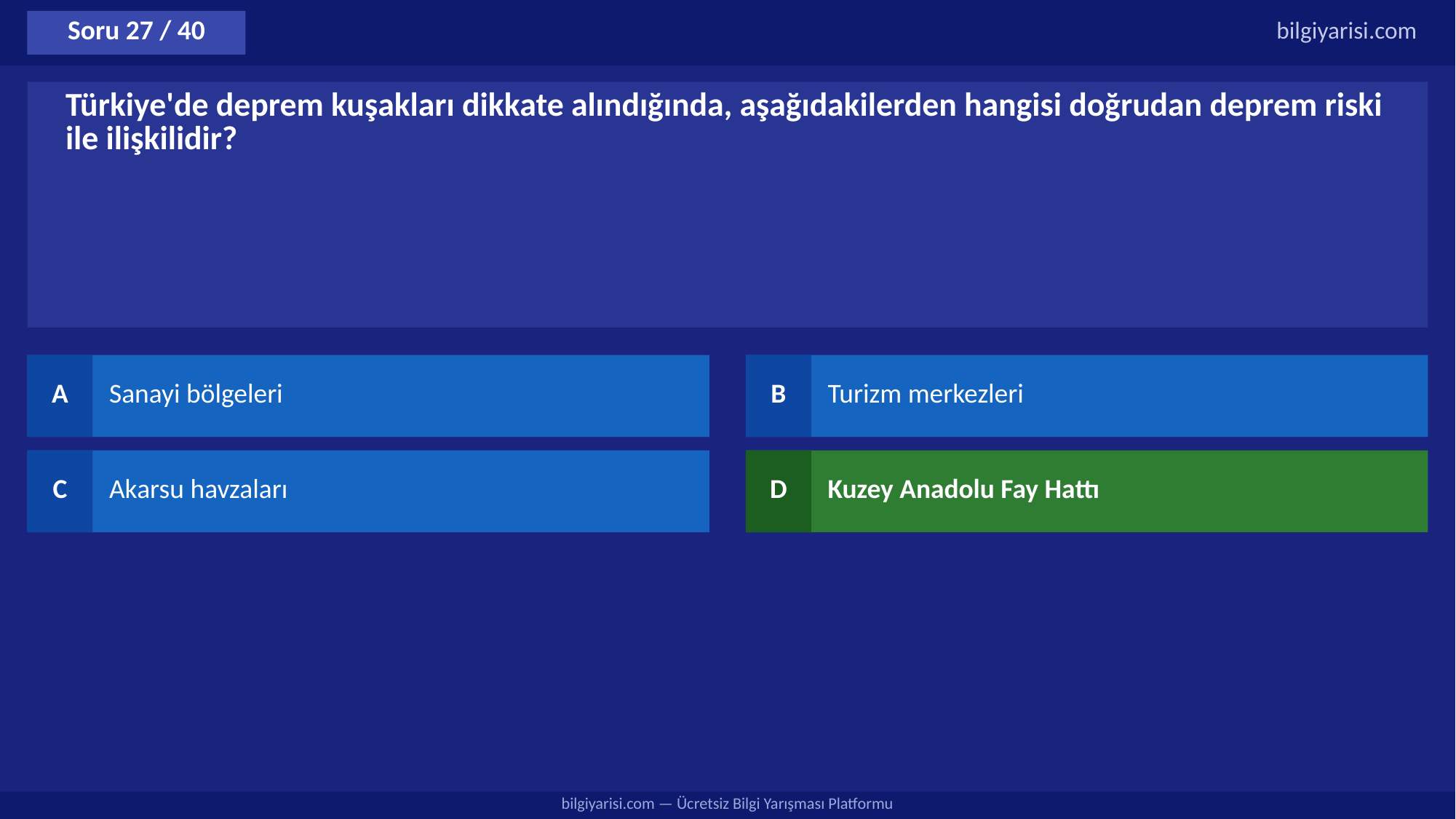

Soru 27 / 40
bilgiyarisi.com

Türkiye'de deprem kuşakları dikkate alındığında, aşağıdakilerden hangisi doğrudan deprem riski ile ilişkilidir?

A
Sanayi bölgeleri

B
Turizm merkezleri

C
Akarsu havzaları

D
Kuzey Anadolu Fay Hattı
bilgiyarisi.com — Ücretsiz Bilgi Yarışması Platformu